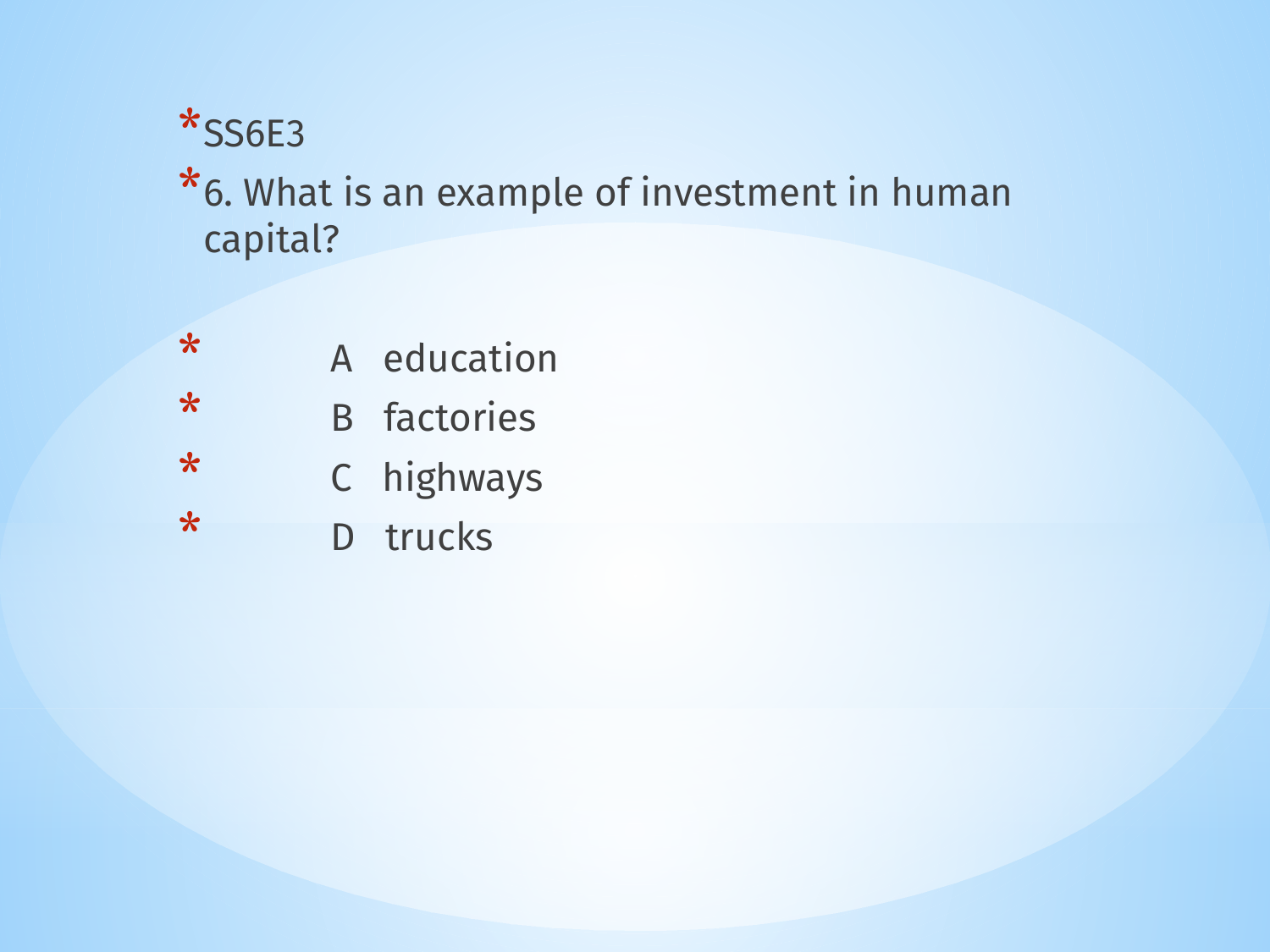

SS6E3
6. What is an example of investment in human capital?

	A   education
	B   factories
	C   highways
	D   trucks

#